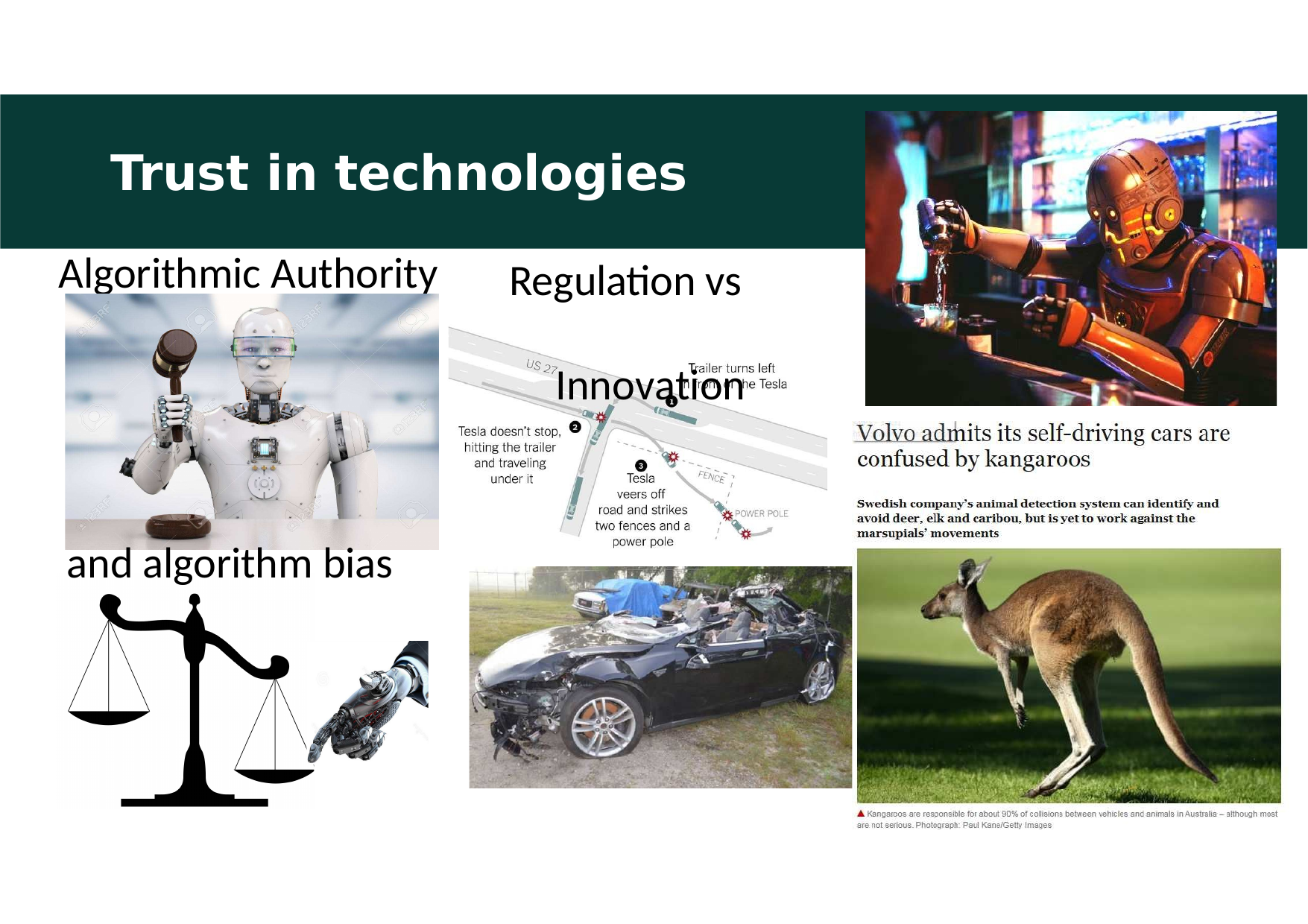

# Trust in technologies
Algorithmic Authority
Regulation vs  Innovation

and algorithm bias